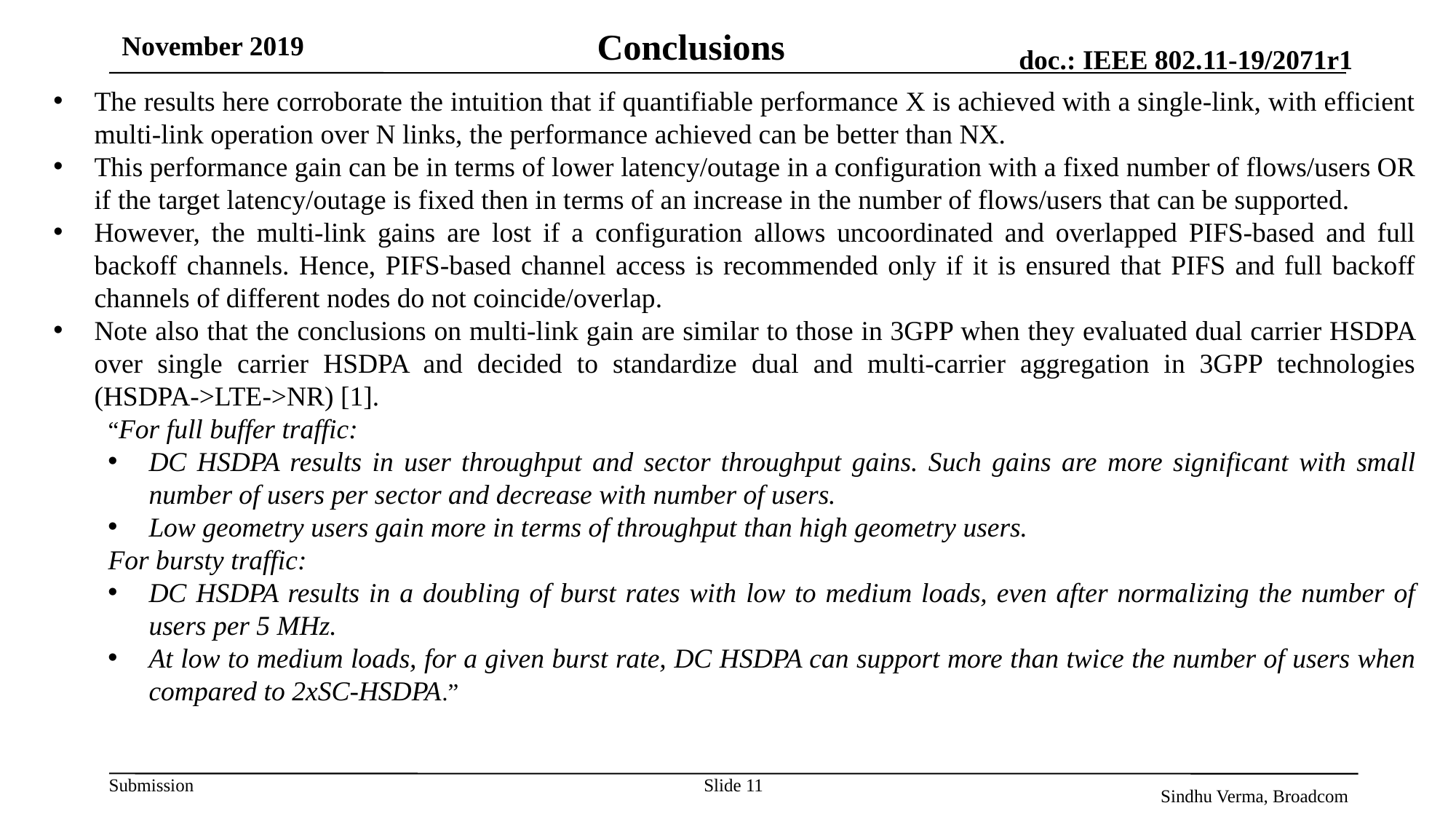

# Conclusions
November 2019

The results here corroborate the intuition that if quantifiable performance X is achieved with a single-link, with efficient multi-link operation over N links, the performance achieved can be better than NX.
This performance gain can be in terms of lower latency/outage in a configuration with a fixed number of flows/users OR if the target latency/outage is fixed then in terms of an increase in the number of flows/users that can be supported.
However, the multi-link gains are lost if a configuration allows uncoordinated and overlapped PIFS-based and full backoff channels. Hence, PIFS-based channel access is recommended only if it is ensured that PIFS and full backoff channels of different nodes do not coincide/overlap.
Note also that the conclusions on multi-link gain are similar to those in 3GPP when they evaluated dual carrier HSDPA over single carrier HSDPA and decided to standardize dual and multi-carrier aggregation in 3GPP technologies (HSDPA->LTE->NR) [1].
“For full buffer traffic:
DC HSDPA results in user throughput and sector throughput gains. Such gains are more significant with small number of users per sector and decrease with number of users.
Low geometry users gain more in terms of throughput than high geometry users.
For bursty traffic:
DC HSDPA results in a doubling of burst rates with low to medium loads, even after normalizing the number of users per 5 MHz.
At low to medium loads, for a given burst rate, DC HSDPA can support more than twice the number of users when compared to 2xSC-HSDPA.”

Slide 11
Sindhu Verma, Broadcom